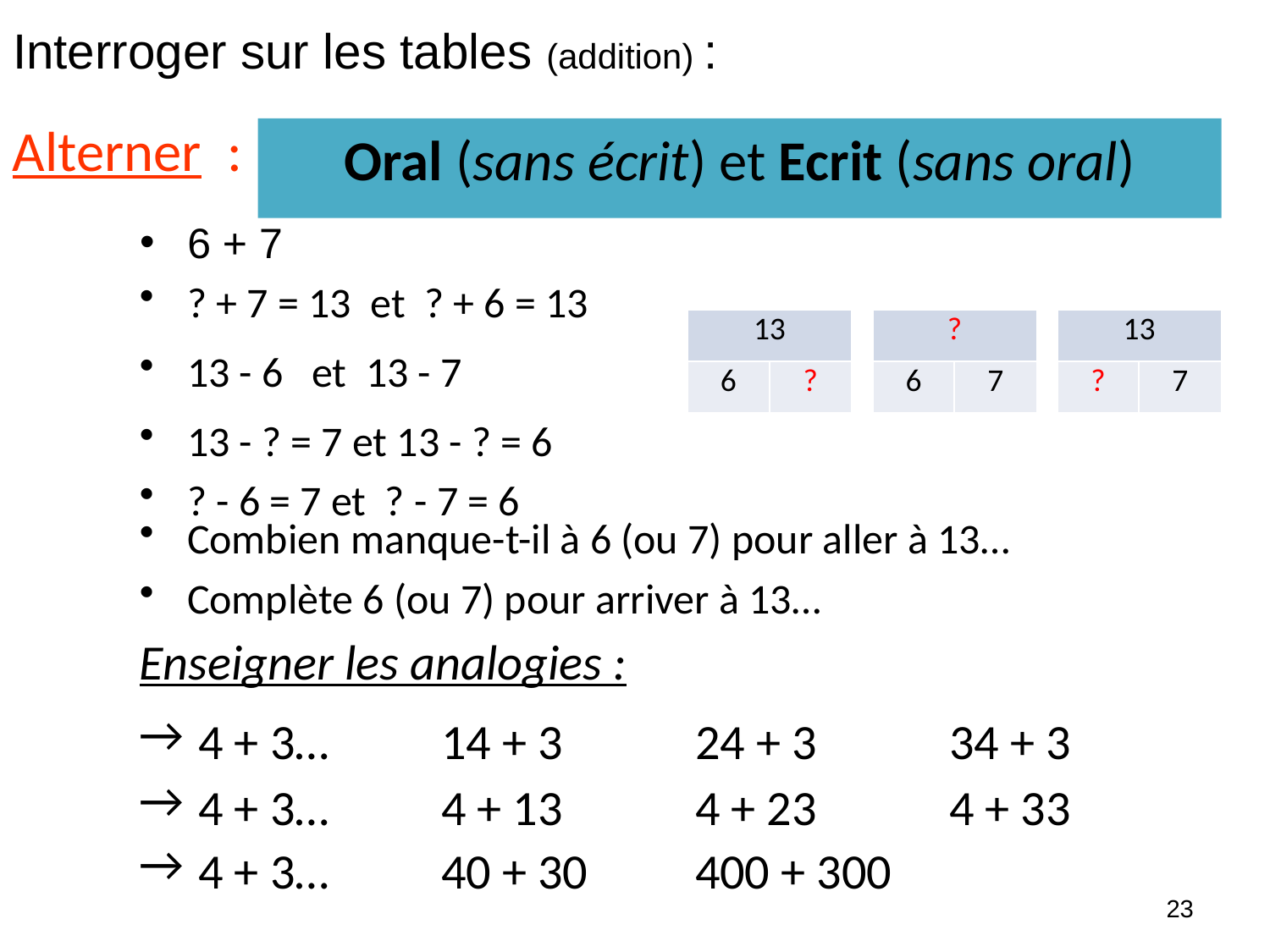

# Interroger sur les tables (addition) :
Alterner  :

Oral (sans écrit) et Ecrit (sans oral)

6 + 7
? + 7 = 13  et  ? + 6 = 13
| 13 |  |
| --- | --- |
| 6 | ? |
| ? |  |
| --- | --- |
| 6 | 7 |
| 13 |  |
| --- | --- |
| ? | 7 |
13 - 6   et  13 - 7
13 - ? = 7 et 13 - ? = 6
? - 6 = 7 et  ? - 7 = 6

Combien manque-t-il à 6 (ou 7) pour aller à 13…
Complète 6 (ou 7) pour arriver à 13…
Enseigner les analogies :

 4 + 3…  	14 + 3		24 + 3		34 + 3
 4 + 3…	4 + 13		4 + 23		4 + 33
 4 + 3…  	40 + 30	400 + 300
23